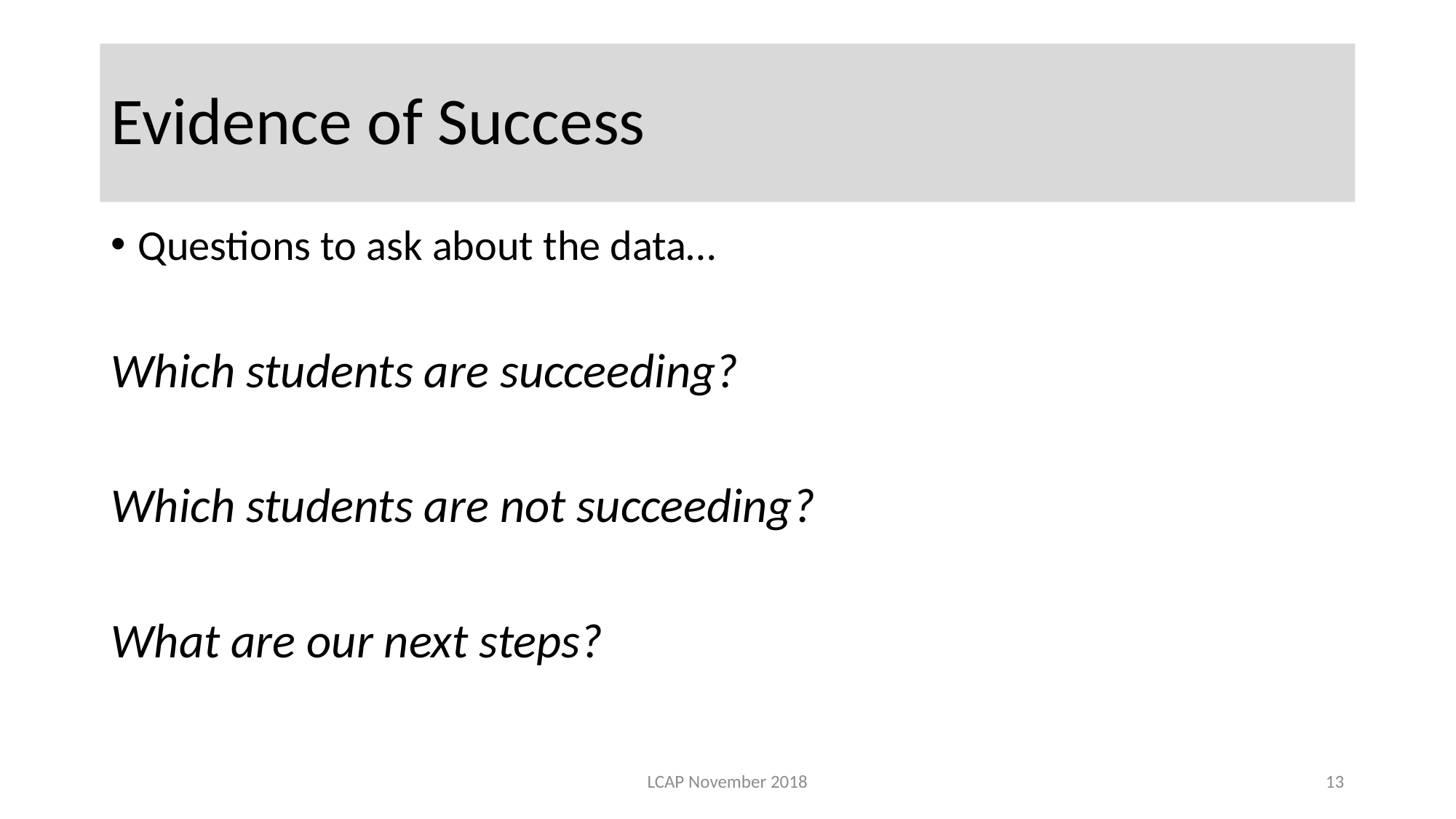

# Evidence of Success
Questions to ask about the data…

Which students are succeeding?

Which students are not succeeding?

What are our next steps?
LCAP November 2018
13